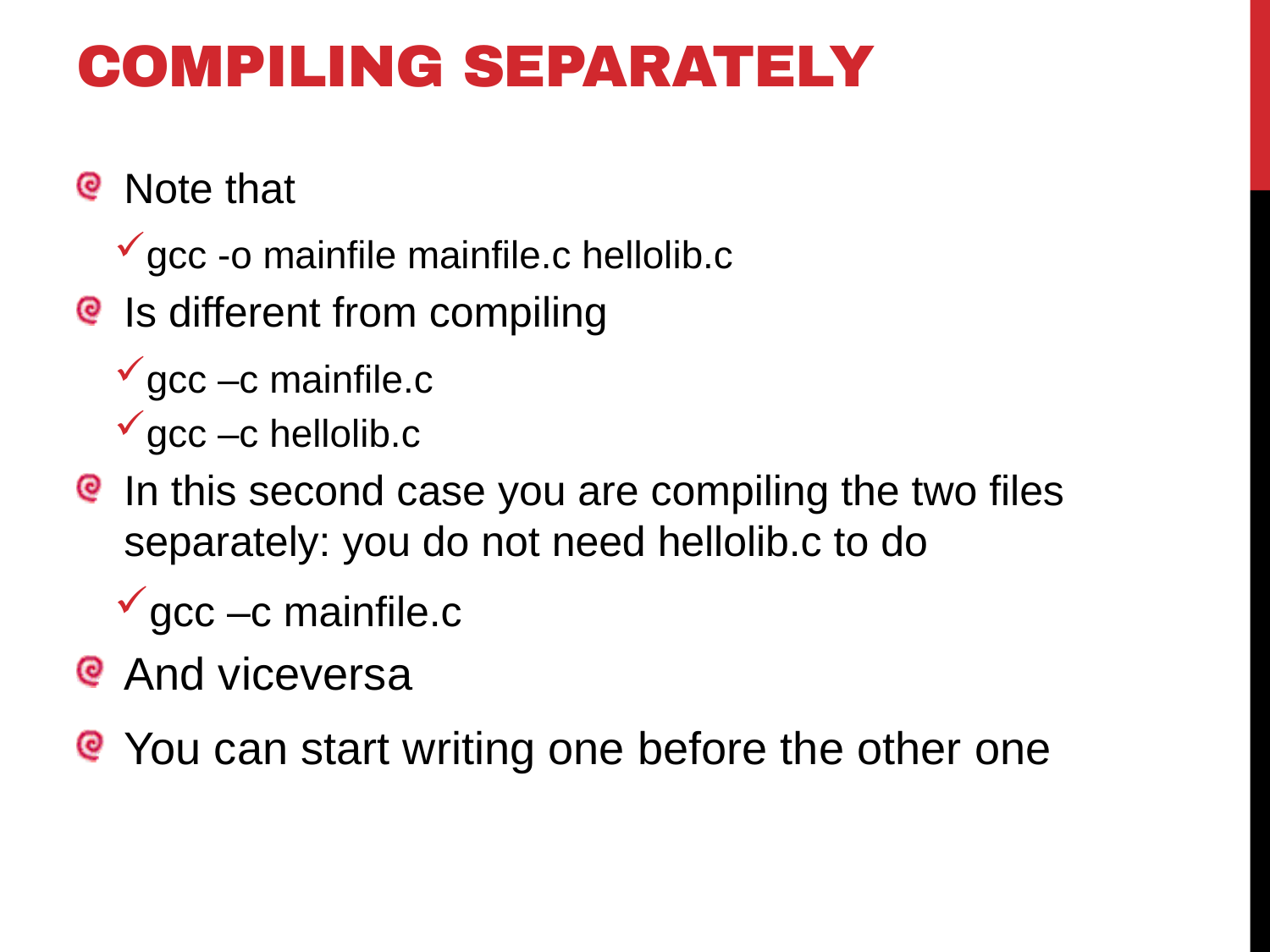

# Compiling separately
Note that
gcc -o mainfile mainfile.c hellolib.c
Is different from compiling
gcc –c mainfile.c
gcc –c hellolib.c
In this second case you are compiling the two files separately: you do not need hellolib.c to do
gcc –c mainfile.c
And viceversa
You can start writing one before the other one